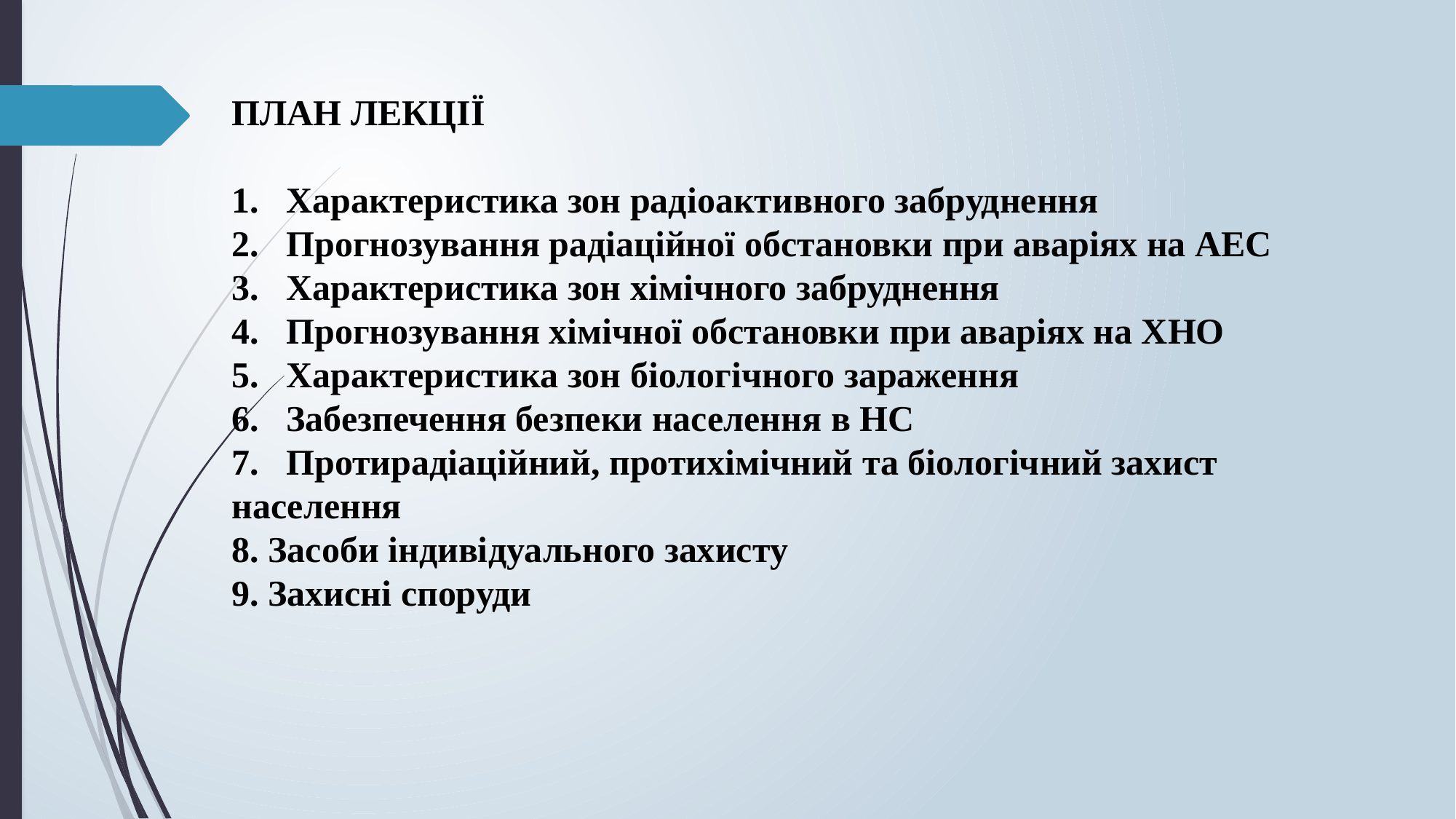

ПЛАН ЛЕКЦІЇ

Характеристика зон радіоактивного забруднення
Прогнозування радіаційної обстановки при аваріях на АЕС
Характеристика зон хімічного забруднення
Прогнозування хімічної обстановки при аваріях на ХНО
Характеристика зон біологічного зараження
Забезпечення безпеки населення в НС
Протирадіаційний, протихімічний та біологічний захист
населення
8. Засоби індивідуального захисту
9. Захисні споруди